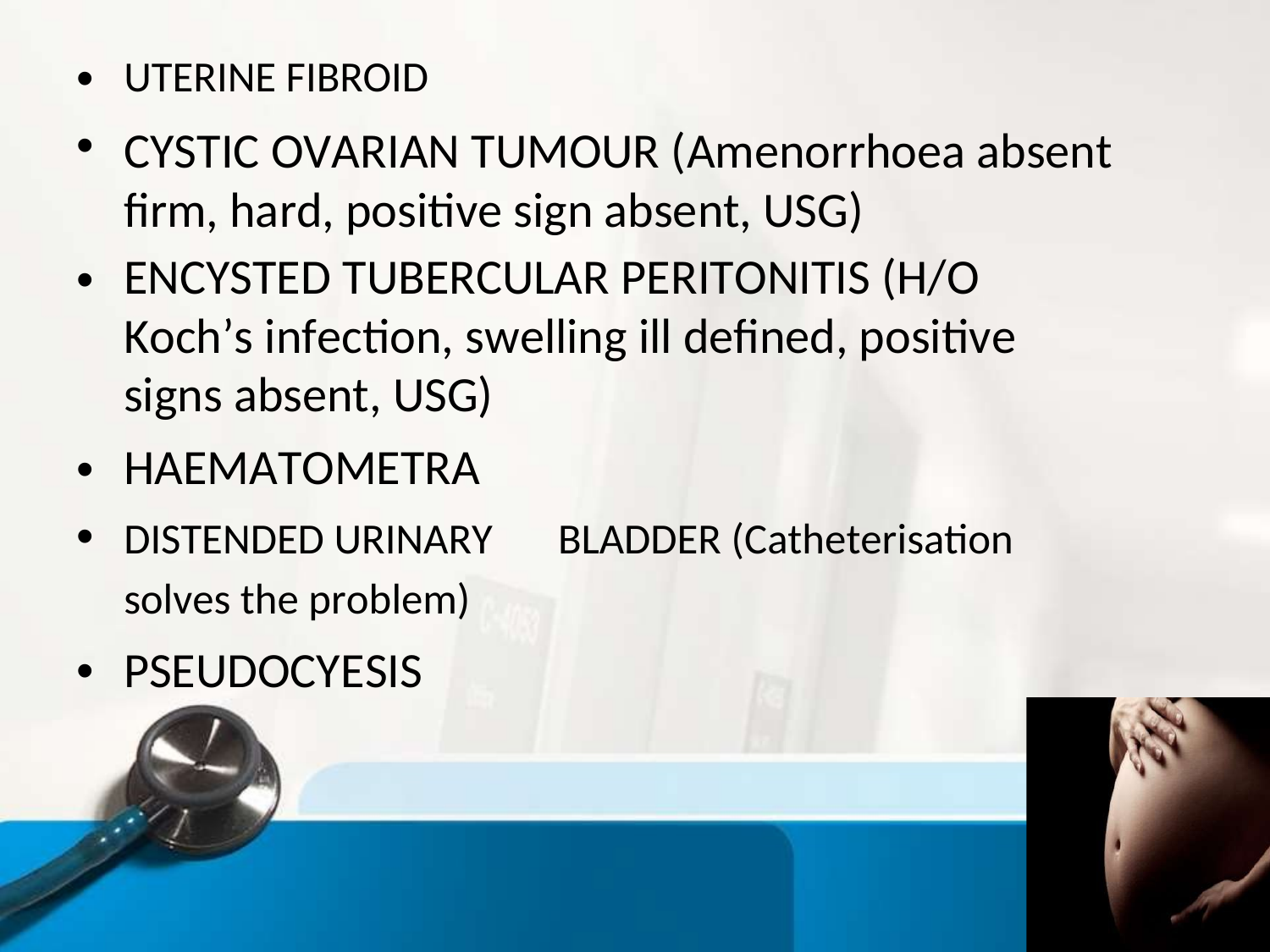

•
•
UTERINE FIBROID
CYSTIC OVARIAN TUMOUR (Amenorrhoea absent firm, hard, positive sign absent, USG)
ENCYSTED TUBERCULAR PERITONITIS (H/O Koch’s infection, swelling ill defined, positive signs absent, USG)
HAEMATOMETRA
•
•
•
DISTENDED URINARY
solves the problem)
PSEUDOCYESIS
BLADDER (Catheterisation
•